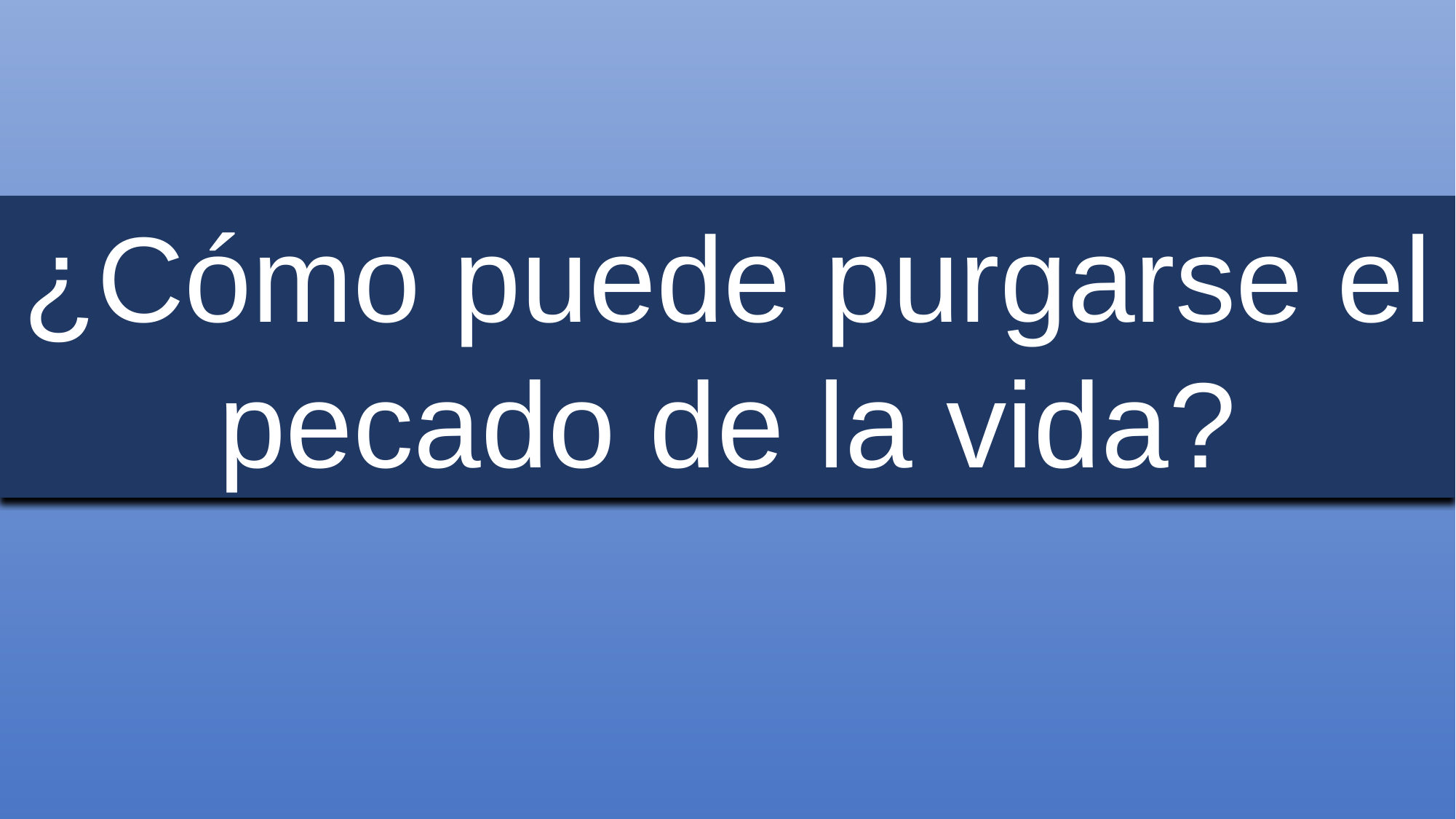

¿Cómo puede purgarse el pecado de la vida?